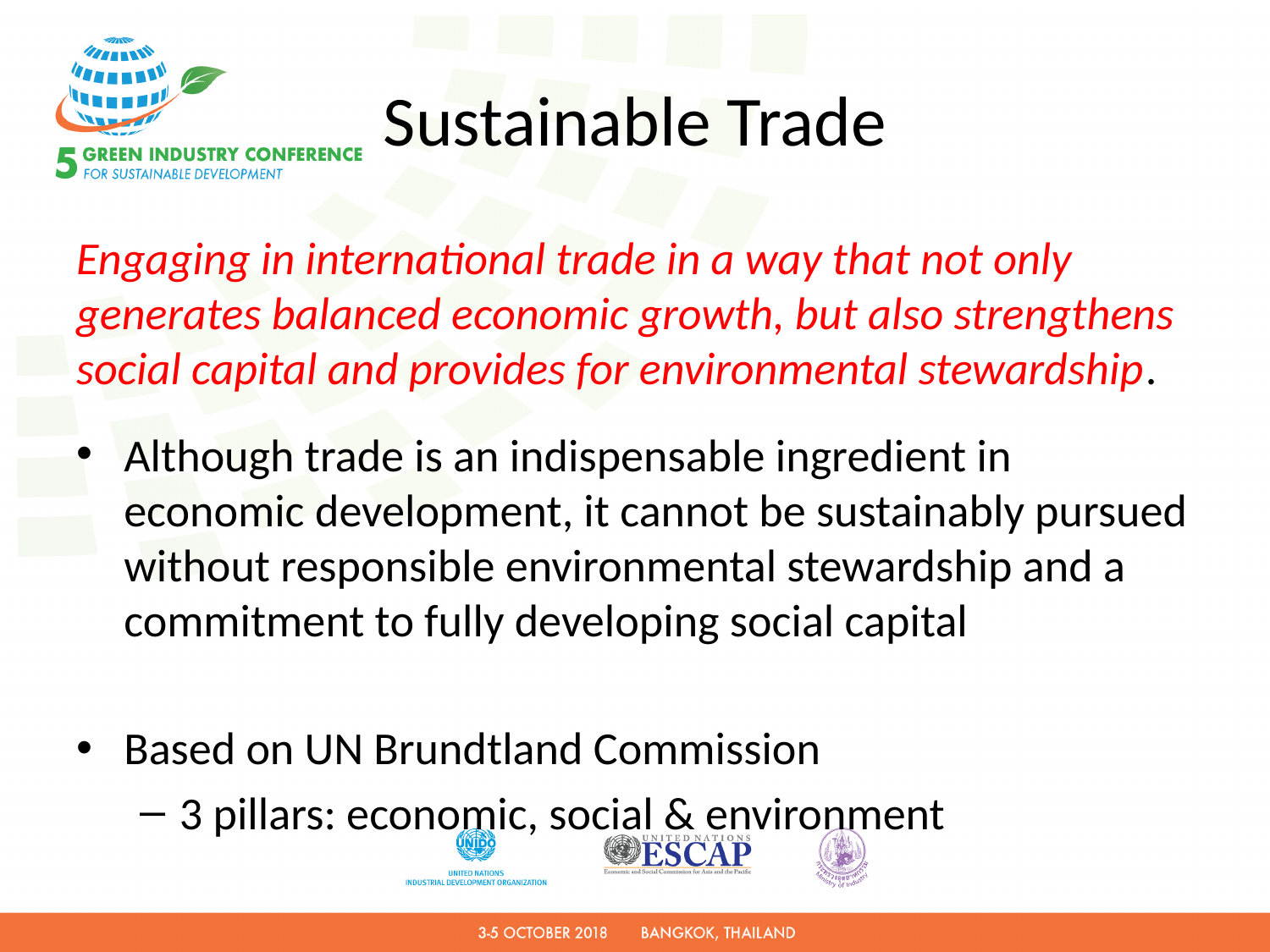

# Sustainable Trade
Engaging in international trade in a way that not only generates balanced economic growth, but also strengthens social capital and provides for environmental stewardship.
Although trade is an indispensable ingredient in economic development, it cannot be sustainably pursued without responsible environmental stewardship and a commitment to fully developing social capital

Based on UN Brundtland Commission
3 pillars: economic, social & environment